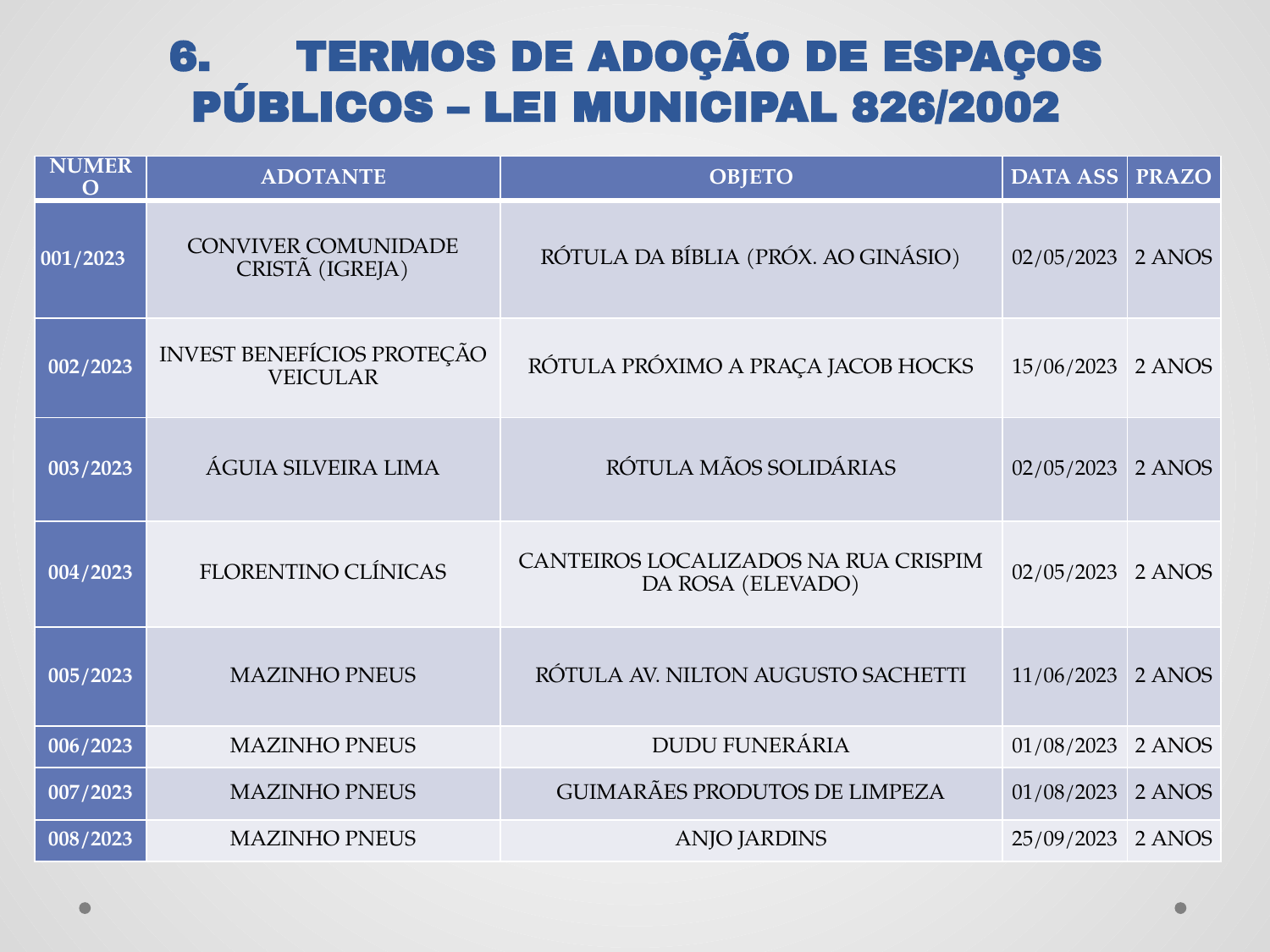

6.	TERMOS DE ADOÇÃO DE ESPAÇOS PÚBLICOS – LEI MUNICIPAL 826/2002
| NUMERO | ADOTANTE | OBJETO | DATA ASS | PRAZO |
| --- | --- | --- | --- | --- |
| 001/2023 | CONVIVER COMUNIDADE CRISTÃ (IGREJA) | RÓTULA DA BÍBLIA (PRÓX. AO GINÁSIO) | 02/05/2023 | 2 ANOS |
| 002/2023 | INVEST BENEFÍCIOS PROTEÇÃO VEICULAR | RÓTULA PRÓXIMO A PRAÇA JACOB HOCKS | 15/06/2023 | 2 ANOS |
| 003/2023 | ÁGUIA SILVEIRA LIMA | RÓTULA MÃOS SOLIDÁRIAS | 02/05/2023 | 2 ANOS |
| 004/2023 | FLORENTINO CLÍNICAS | CANTEIROS LOCALIZADOS NA RUA CRISPIM DA ROSA (ELEVADO) | 02/05/2023 | 2 ANOS |
| 005/2023 | MAZINHO PNEUS | RÓTULA AV. NILTON AUGUSTO SACHETTI | 11/06/2023 | 2 ANOS |
| 006/2023 | MAZINHO PNEUS | DUDU FUNERÁRIA | 01/08/2023 | 2 ANOS |
| 007/2023 | MAZINHO PNEUS | GUIMARÃES PRODUTOS DE LIMPEZA | 01/08/2023 | 2 ANOS |
| 008/2023 | MAZINHO PNEUS | ANJO JARDINS | 25/09/2023 | 2 ANOS |